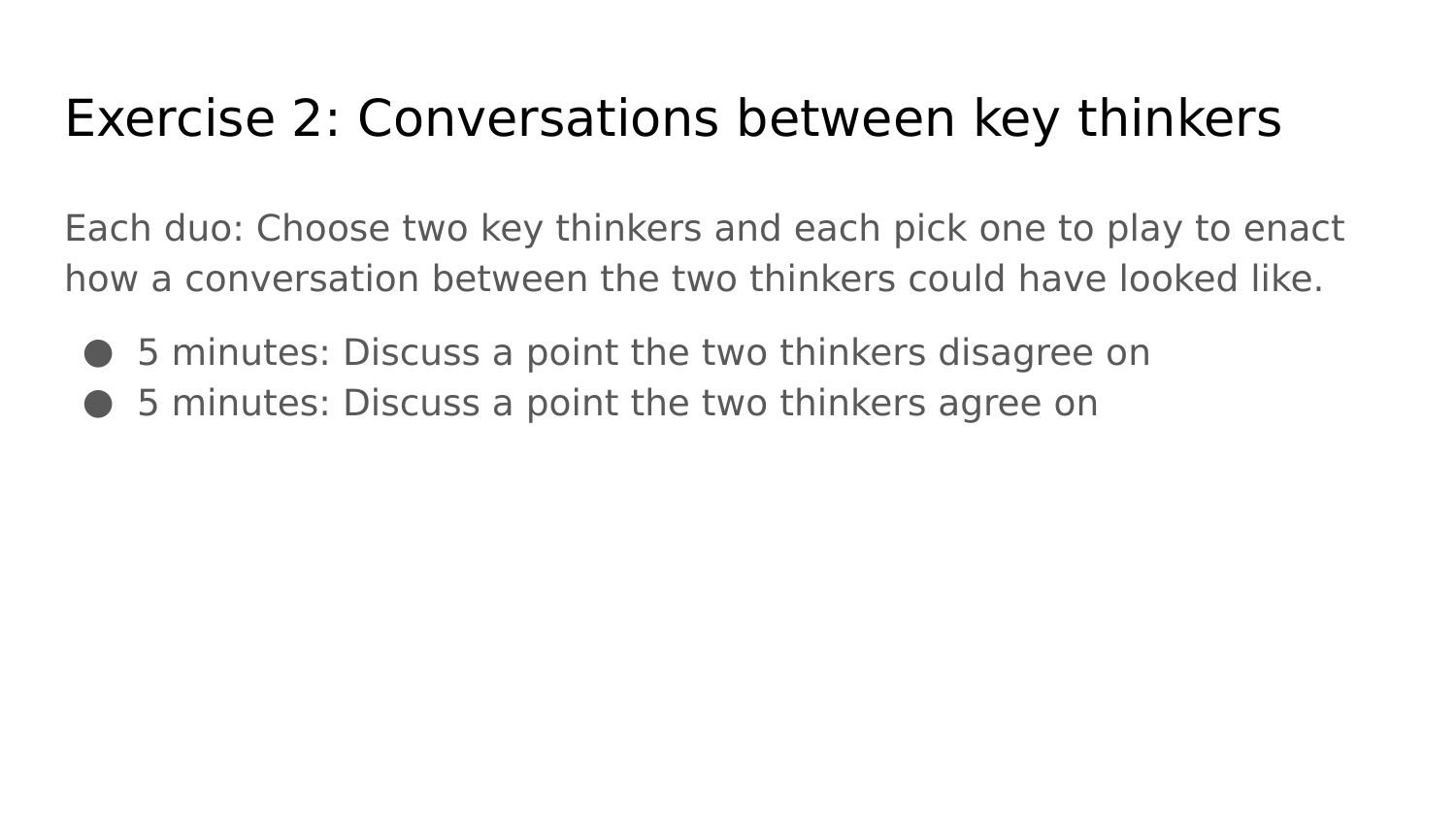

# Exercise 2: Conversations between key thinkers
Each duo: Choose two key thinkers and each pick one to play to enact how a conversation between the two thinkers could have looked like.
5 minutes: Discuss a point the two thinkers disagree on
5 minutes: Discuss a point the two thinkers agree on